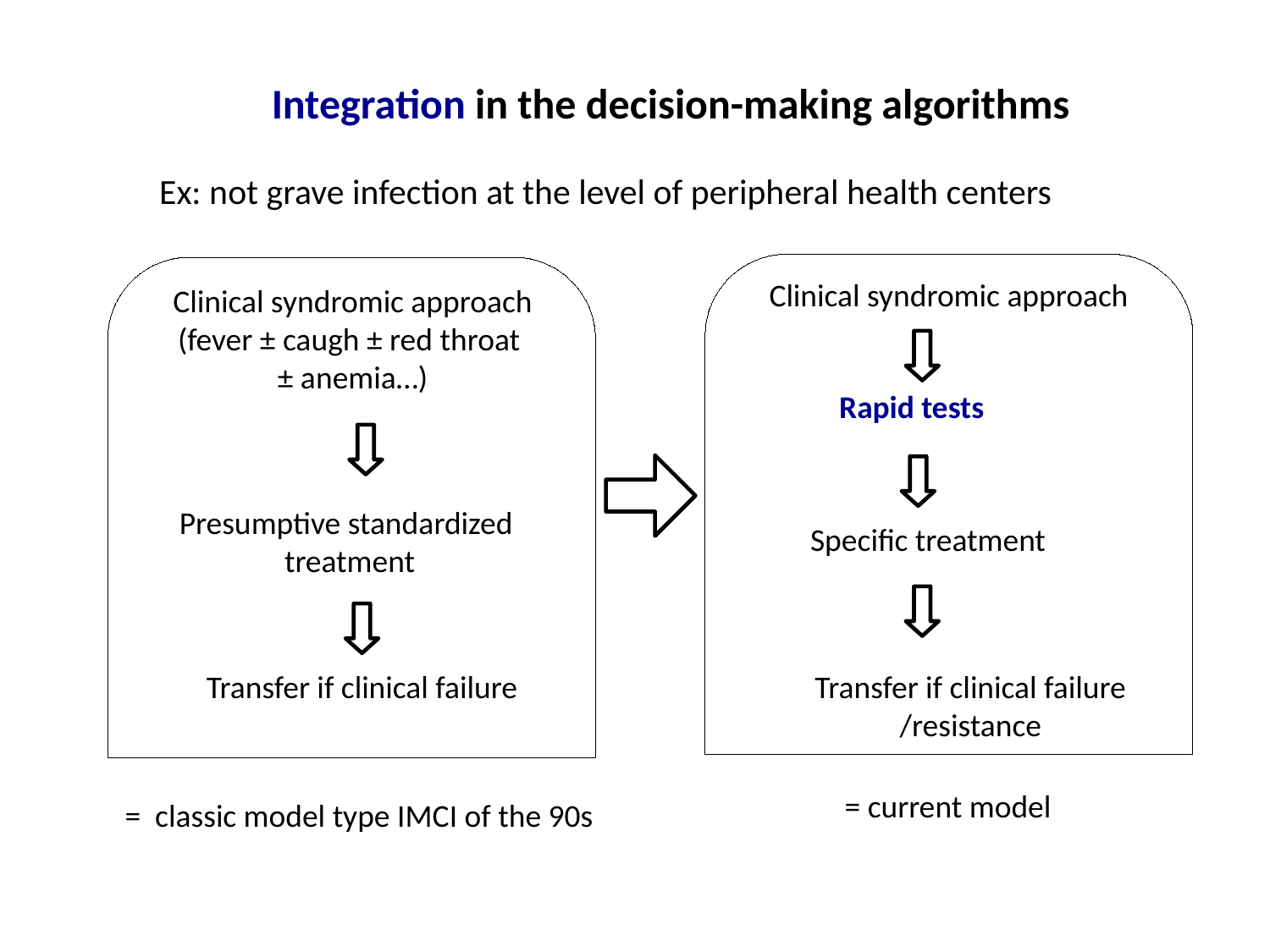

Integration in the decision-making algorithms
Ex: not grave infection at the level of peripheral health centers

Clinical syndromic approach
Clinical syndromic approach
(fever ± caugh ± red throat
± anemia…)

Rapid tests

Presumptive standardized
treatment
Specific treatment

Transfer if clinical failure
Transfer if clinical failure
/resistance
= current model
=  classic model type IMCI of the 90s